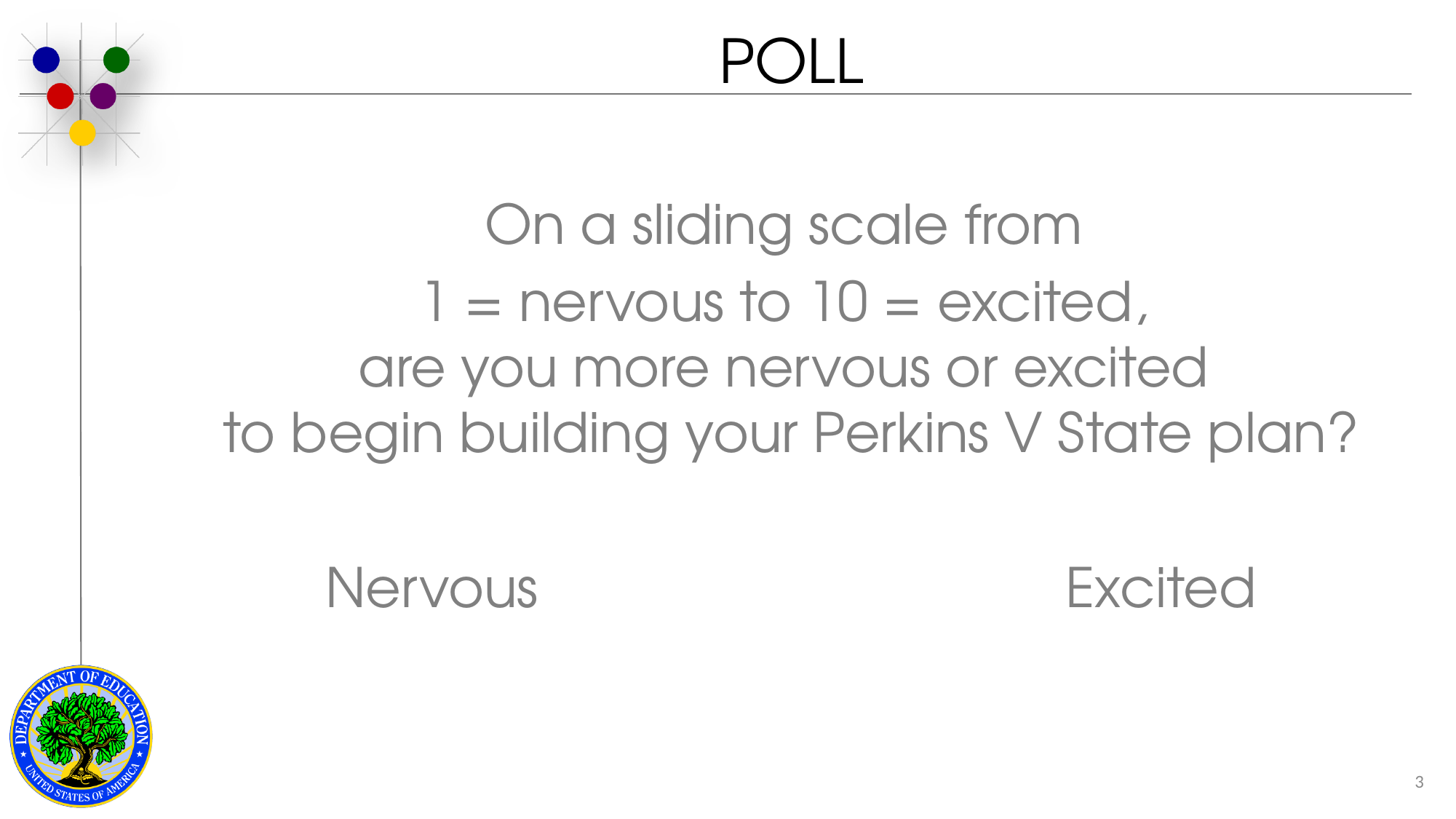

# Poll
On a sliding scale from
1 = nervous to 10 = excited,
are you more nervous or excited
to begin building your Perkins V State plan?

Nervous                                   Excited
3